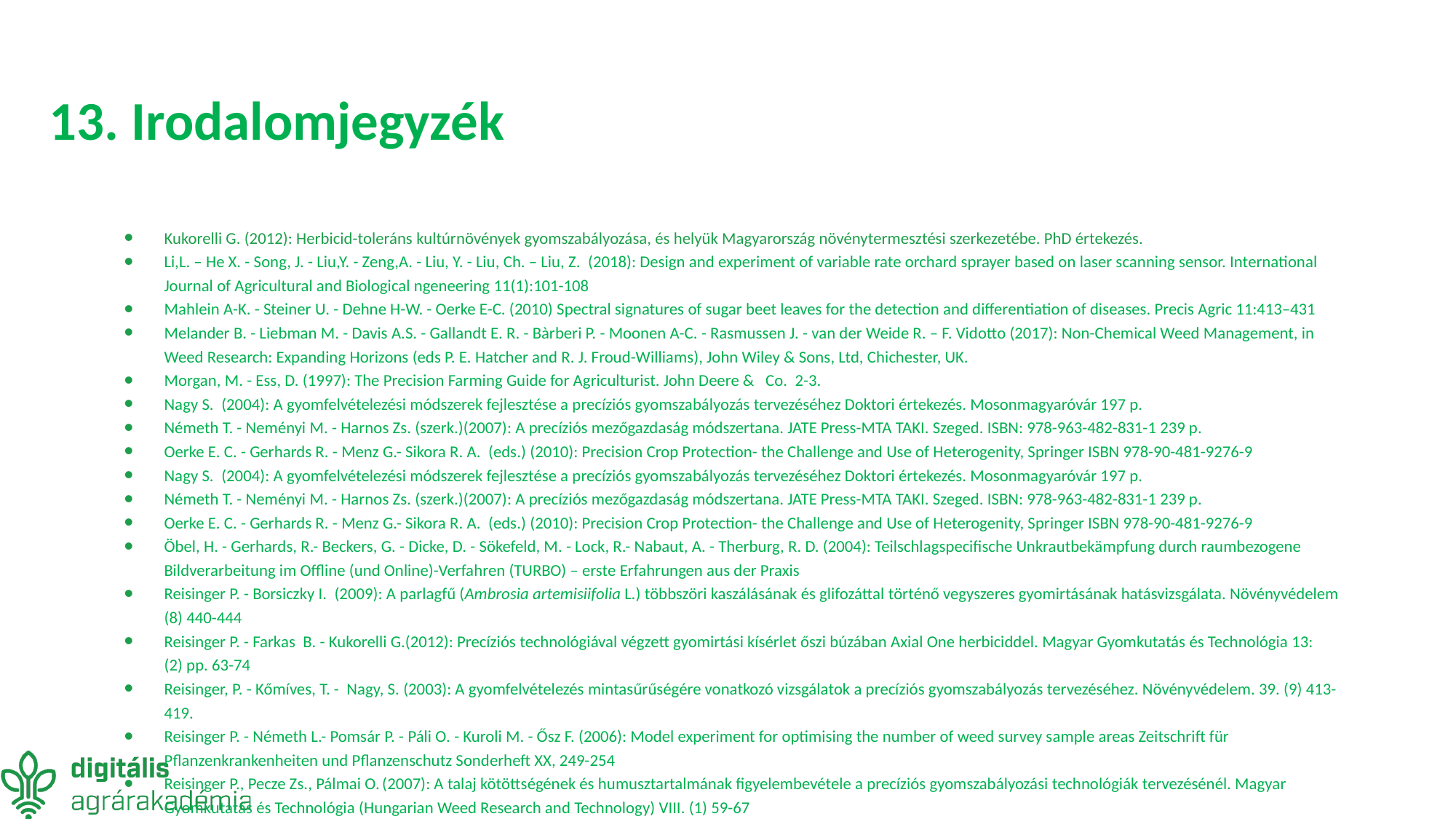

# 13. Irodalomjegyzék
Kukorelli G. (2012): Herbicid-toleráns kultúrnövények gyomszabályozása, és helyük Magyarország növénytermesztési szerkezetébe. PhD értekezés.
Li,L. – He X. - Song, J. - Liu,Y. - Zeng,A. - Liu, Y. - Liu, Ch. – Liu, Z.  (2018): Design and experiment of variable rate orchard sprayer based on laser scanning sensor. International Journal of Agricultural and Biological ngeneering 11(1):101-108
Mahlein A-K. - Steiner U. - Dehne H-W. - Oerke E-C. (2010) Spectral signatures of sugar beet leaves for the detection and differentiation of diseases. Precis Agric 11:413–431
Melander B. - Liebman M. - Davis A.S. - Gallandt E. R. - Bàrberi P. - Moonen A-C. - Rasmussen J. - van der Weide R. – F. Vidotto (2017): Non-Chemical Weed Management, in Weed Research: Expanding Horizons (eds P. E. Hatcher and R. J. Froud-Williams), John Wiley & Sons, Ltd, Chichester, UK.
Morgan, M. - Ess, D. (1997): The Precision Farming Guide for Agriculturist. John Deere &   Co.  2-3.
Nagy S.  (2004): A gyomfelvételezési módszerek fejlesztése a precíziós gyomszabályozás tervezéséhez Doktori értekezés. Mosonmagyaróvár 197 p.
Németh T. - Neményi M. - Harnos Zs. (szerk.)(2007): A precíziós mezőgazdaság módszertana. JATE Press-MTA TAKI. Szeged. ISBN: 978-963-482-831-1 239 p.
Oerke E. C. - Gerhards R. - Menz G.- Sikora R. A.  (eds.) (2010): Precision Crop Protection- the Challenge and Use of Heterogenity, Springer ISBN 978-90-481-9276-9
Nagy S.  (2004): A gyomfelvételezési módszerek fejlesztése a precíziós gyomszabályozás tervezéséhez Doktori értekezés. Mosonmagyaróvár 197 p.
Németh T. - Neményi M. - Harnos Zs. (szerk.)(2007): A precíziós mezőgazdaság módszertana. JATE Press-MTA TAKI. Szeged. ISBN: 978-963-482-831-1 239 p.
Oerke E. C. - Gerhards R. - Menz G.- Sikora R. A.  (eds.) (2010): Precision Crop Protection- the Challenge and Use of Heterogenity, Springer ISBN 978-90-481-9276-9
Öbel, H. - Gerhards, R.- Beckers, G. - Dicke, D. - Sökefeld, M. - Lock, R.- Nabaut, A. - Therburg, R. D. (2004): Teilschlagspecifische Unkrautbekämpfung durch raumbezogene   Bildverarbeitung im Offline (und Online)-Verfahren (TURBO) – erste Erfahrungen aus der Praxis
Reisinger P. - Borsiczky I.  (2009): A parlagfű (Ambrosia artemisiifolia L.) többszöri kaszálásának és glifozáttal történő vegyszeres gyomirtásának hatásvizsgálata. Növényvédelem (8) 440-444
Reisinger P. - Farkas  B. - Kukorelli G.(2012): Precíziós technológiával végzett gyomirtási kísérlet őszi búzában Axial One herbiciddel. Magyar Gyomkutatás és Technológia 13:(2) pp. 63-74
Reisinger, P. - Kőmíves, T. -  Nagy, S. (2003): A gyomfelvételezés mintasűrűségére vonatkozó vizsgálatok a precíziós gyomszabályozás tervezéséhez. Növényvédelem. 39. (9) 413-419.
Reisinger P. - Németh L.- Pomsár P. - Páli O. - Kuroli M. - Ősz F. (2006): Model experiment for optimising the number of weed survey sample areas Zeitschrift für Pflanzenkrankenheiten und Pflanzenschutz Sonderheft XX, 249-254
Reisinger P., Pecze Zs., Pálmai O. (2007): A talaj kötöttségének és humusztartalmának figyelembevétele a precíziós gyomszabályozási technológiák tervezésénél. Magyar Gyomkutatás és Technológia (Hungarian Weed Research and Technology) VIII. (1) 59-67